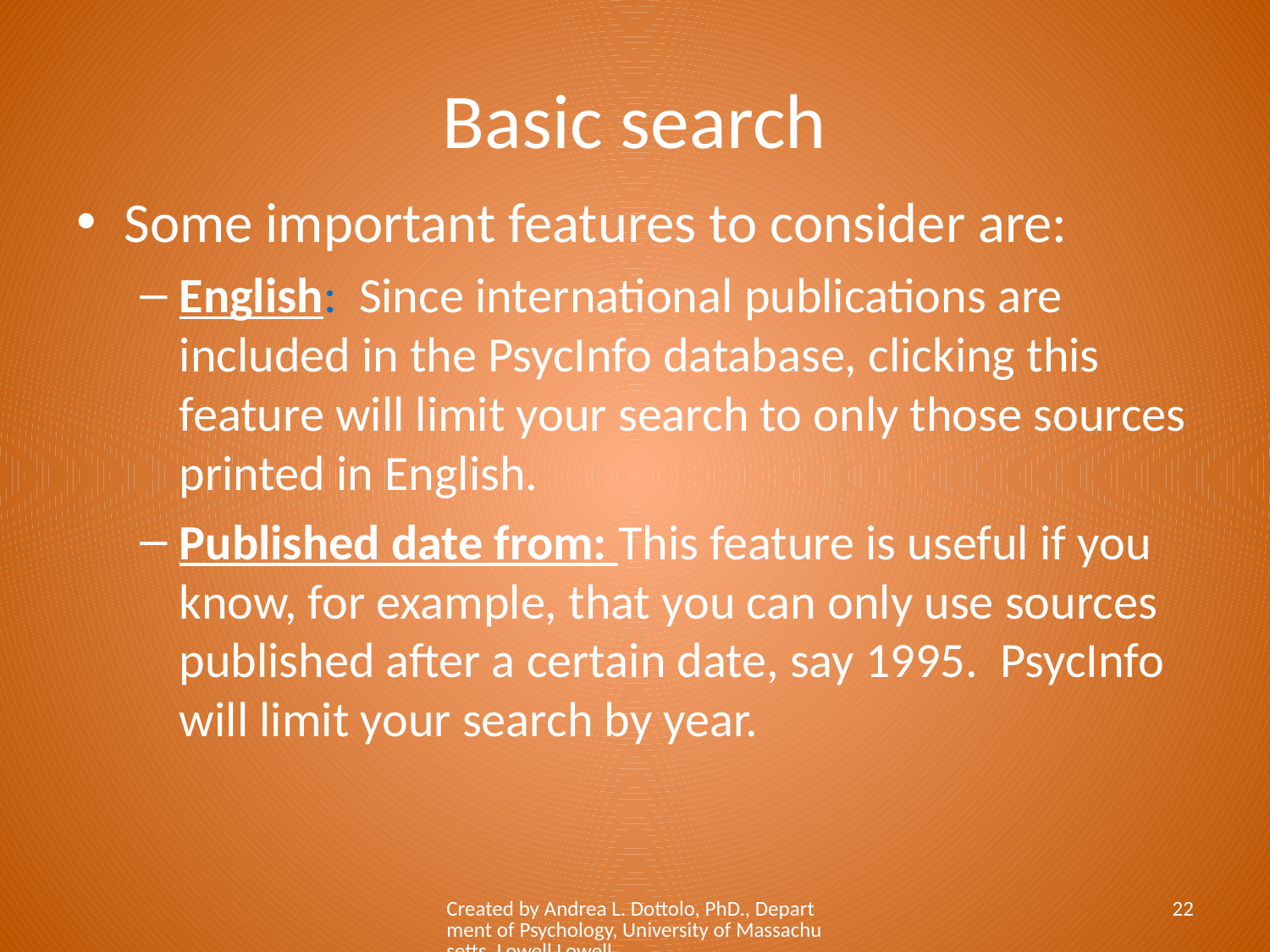

# Basic search
Some important features to consider are:
English:  Since international publications are included in the PsycInfo database, clicking this feature will limit your search to only those sources printed in English.
Published date from: This feature is useful if you  know, for example, that you can only use sources published after a certain date, say 1995.  PsycInfo will limit your search by year.

Created by Andrea L. Dottolo, PhD., Department of Psychology, University of Massachusetts, Lowell Lowell
22